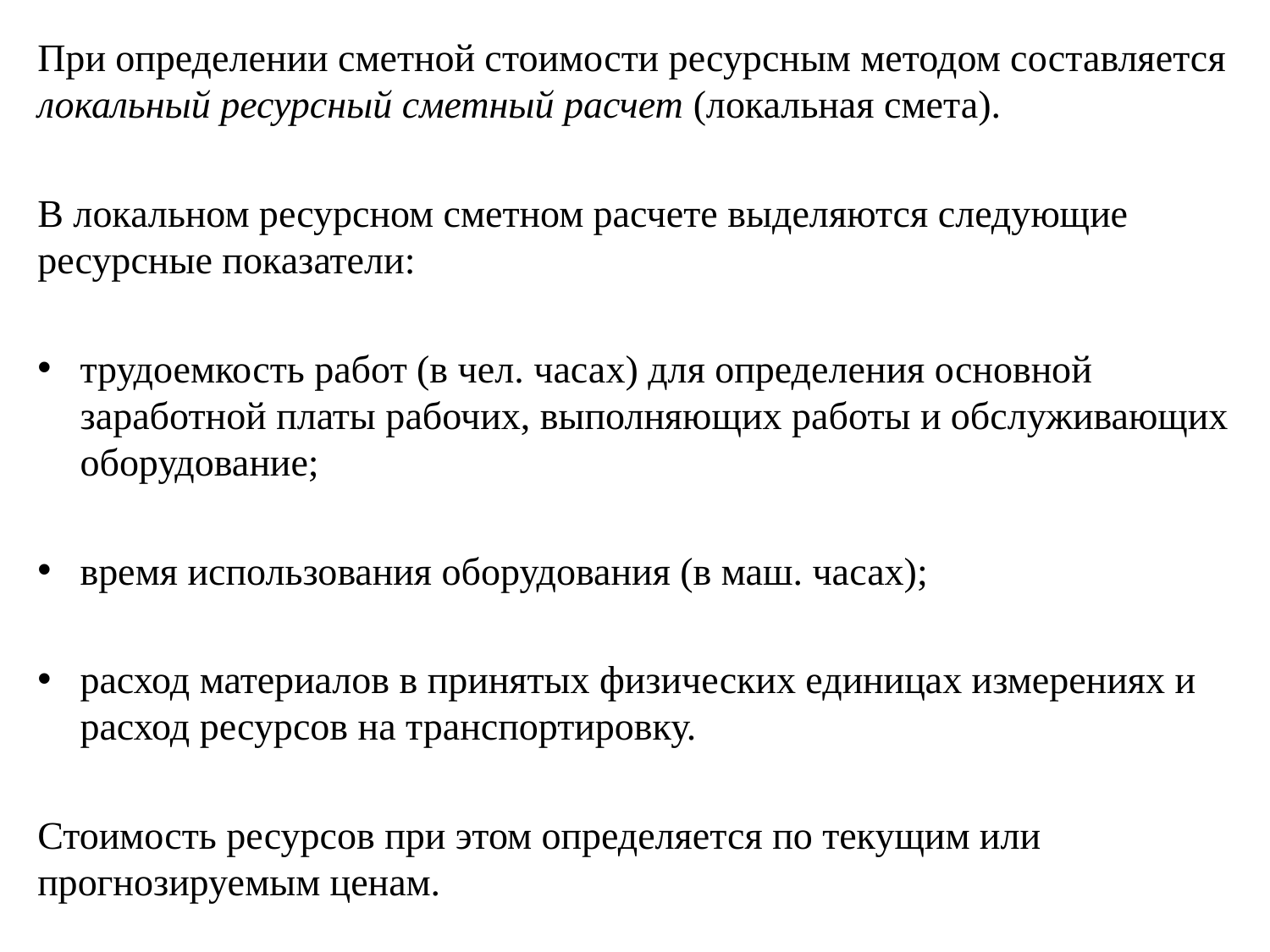

При определении сметной стоимости ресурсным методом составляется локальный ресурсный сметный расчет (локальная смета).

В локальном ресурсном сметном расчете выделяются следующие ресурсные показатели:

трудоемкость работ (в чел. часах) для определения основной заработной платы рабочих, выполняющих работы и обслуживающих оборудование;

время использования оборудования (в маш. часах);

расход материалов в принятых физических единицах измерениях и расход ресурсов на транспортировку.

Стоимость ресурсов при этом определяется по текущим или прогнозируемым ценам.